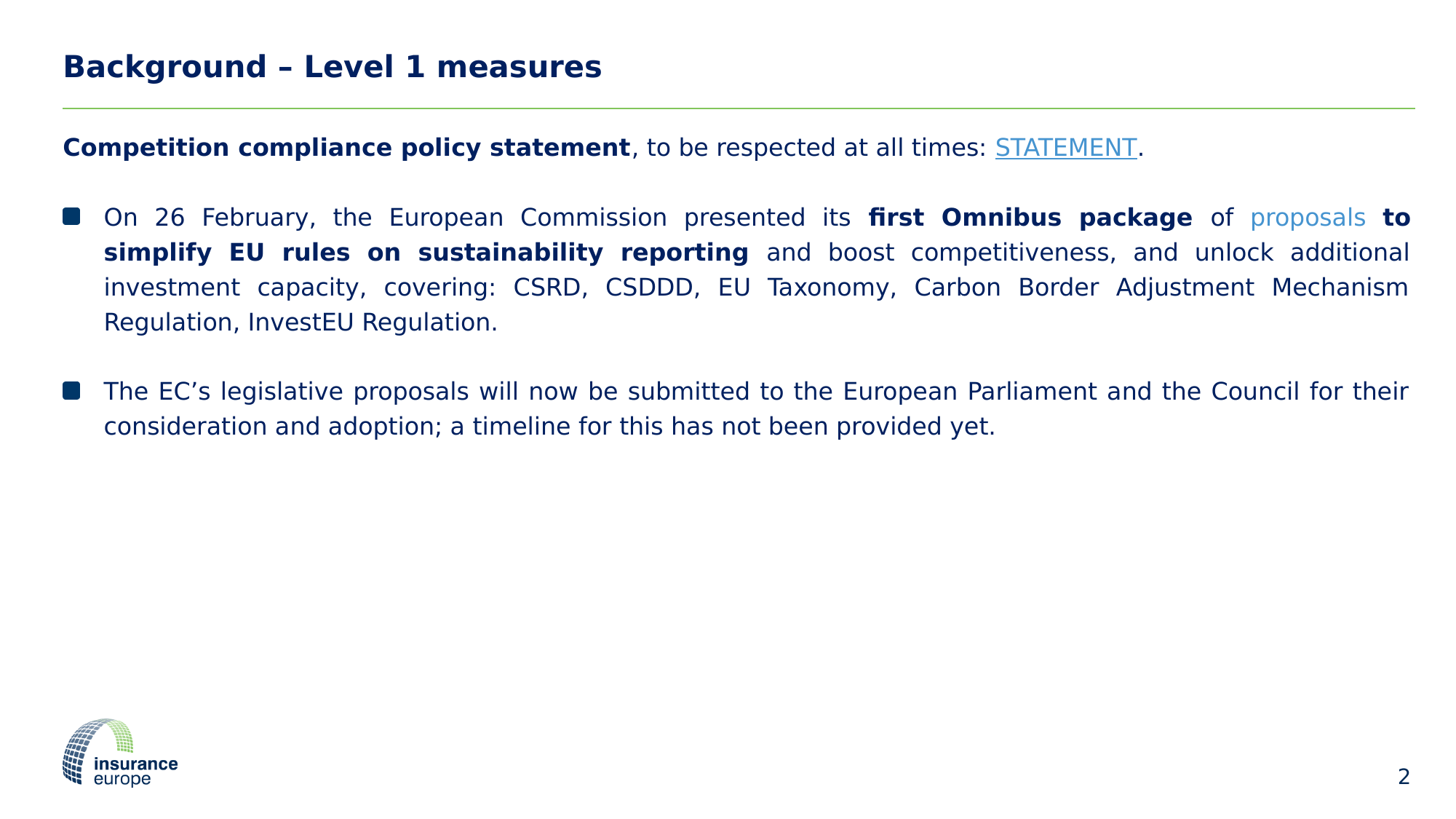

# Background – Level 1 measures

Competition compliance policy statement, to be respected at all times: STATEMENT.

On 26 February, the European Commission presented its first Omnibus package of proposals to simplify EU rules on sustainability reporting and boost competitiveness, and unlock additional investment capacity, covering: CSRD, CSDDD, EU Taxonomy, Carbon Border Adjustment Mechanism Regulation, InvestEU Regulation.

The EC’s legislative proposals will now be submitted to the European Parliament and the Council for their consideration and adoption; a timeline for this has not been provided yet.

2